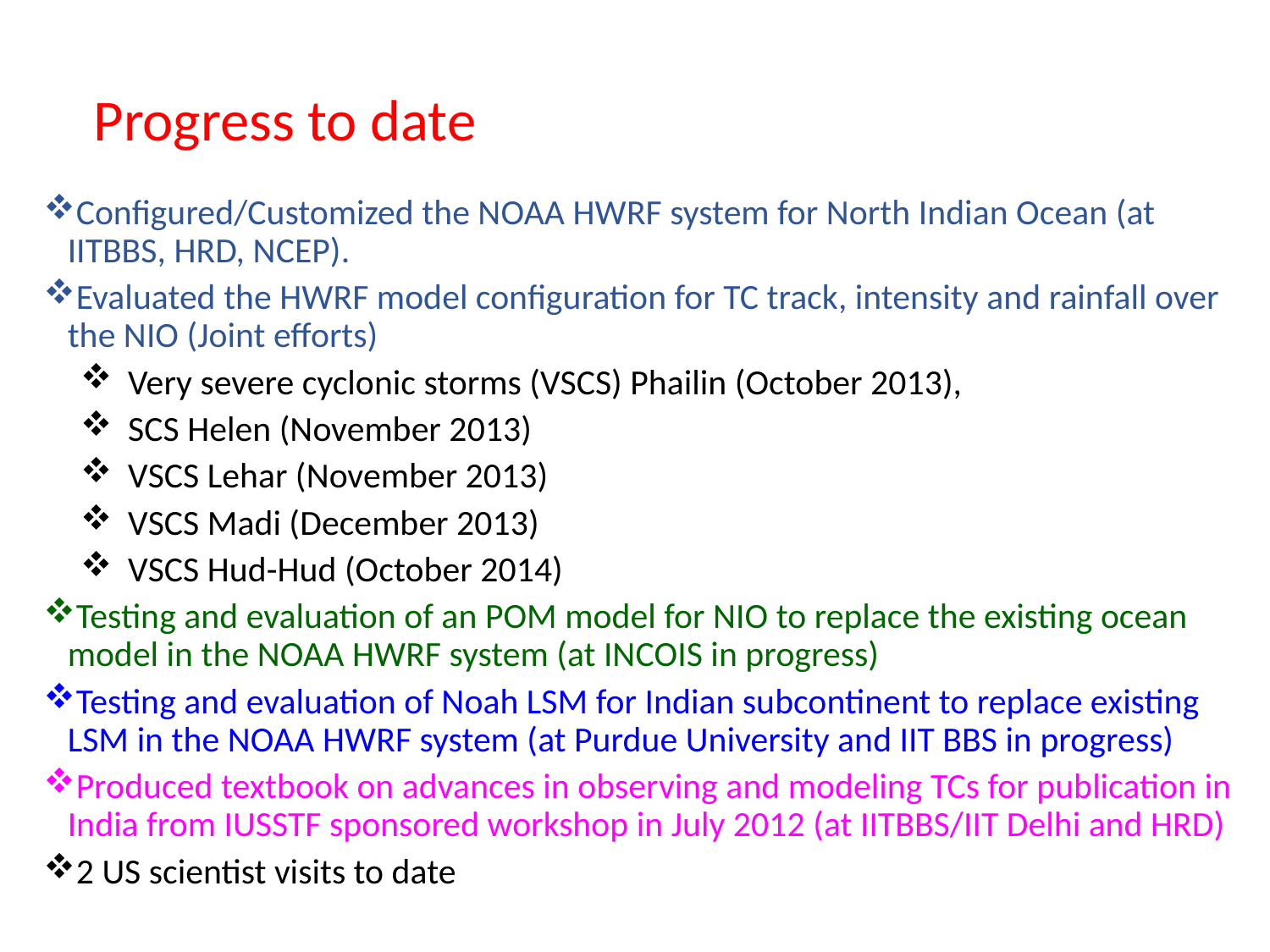

# Progress to date
Configured/Customized the NOAA HWRF system for North Indian Ocean (at IITBBS, HRD, NCEP).
Evaluated the HWRF model configuration for TC track, intensity and rainfall over the NIO (Joint efforts)
Very severe cyclonic storms (VSCS) Phailin (October 2013),
SCS Helen (November 2013)
VSCS Lehar (November 2013)
VSCS Madi (December 2013)
VSCS Hud-Hud (October 2014)
Testing and evaluation of an POM model for NIO to replace the existing ocean model in the NOAA HWRF system (at INCOIS in progress)
Testing and evaluation of Noah LSM for Indian subcontinent to replace existing LSM in the NOAA HWRF system (at Purdue University and IIT BBS in progress)
Produced textbook on advances in observing and modeling TCs for publication in India from IUSSTF sponsored workshop in July 2012 (at IITBBS/IIT Delhi and HRD)
2 US scientist visits to date